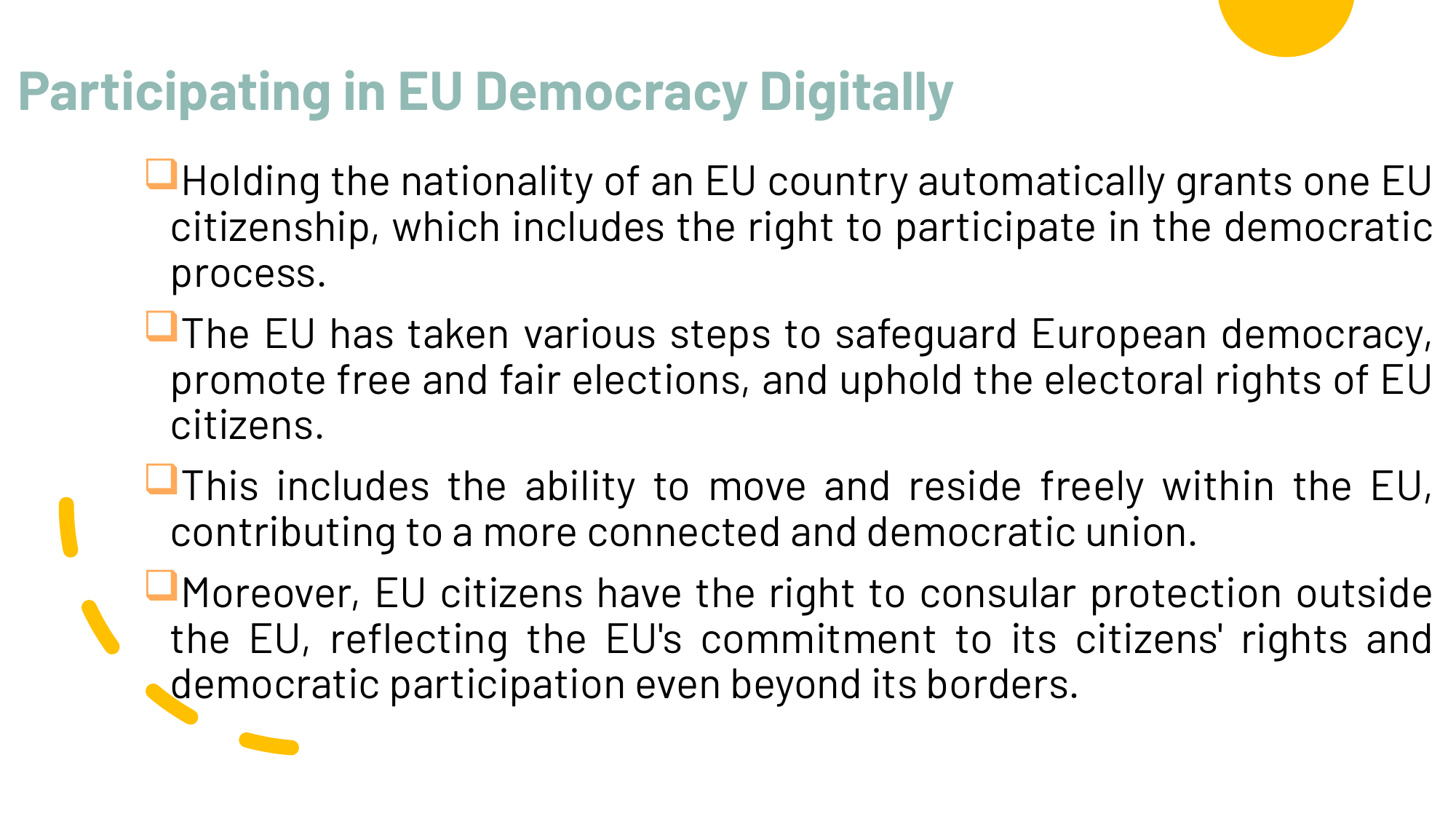

# Participating in EU Democracy Digitally
Holding the nationality of an EU country automatically grants one EU citizenship, which includes the right to participate in the democratic process.
The EU has taken various steps to safeguard European democracy, promote free and fair elections, and uphold the electoral rights of EU citizens.
This includes the ability to move and reside freely within the EU, contributing to a more connected and democratic union.
Moreover, EU citizens have the right to consular protection outside the EU, reflecting the EU's commitment to its citizens' rights and democratic participation even beyond its borders.